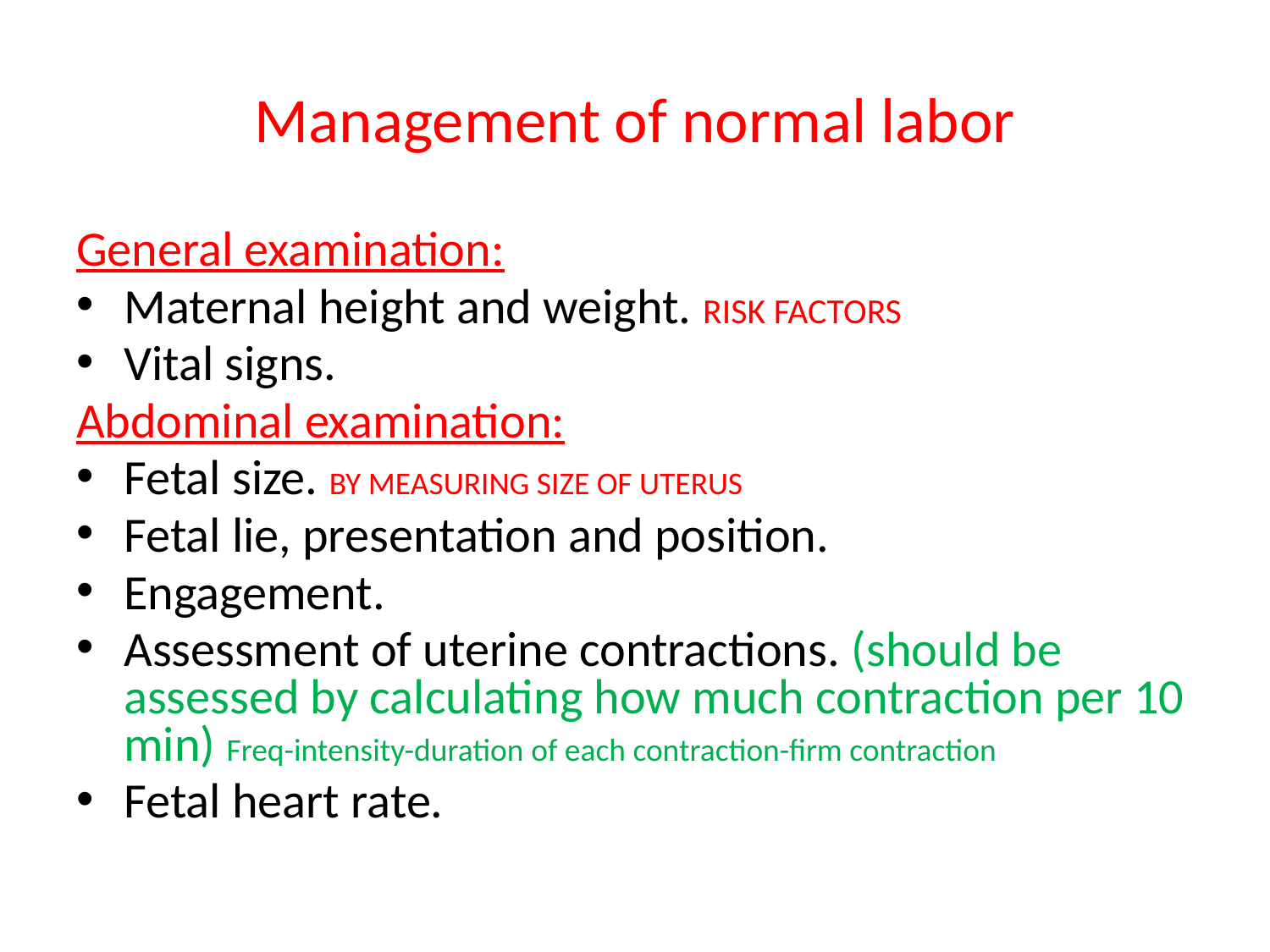

# Management of normal labor
General examination:
Maternal height and weight. RISK FACTORS
Vital signs.
Abdominal examination:
Fetal size. BY MEASURING SIZE OF UTERUS
Fetal lie, presentation and position.
Engagement.
Assessment of uterine contractions. (should be assessed by calculating how much contraction per 10 min) Freq-intensity-duration of each contraction-firm contraction
Fetal heart rate.